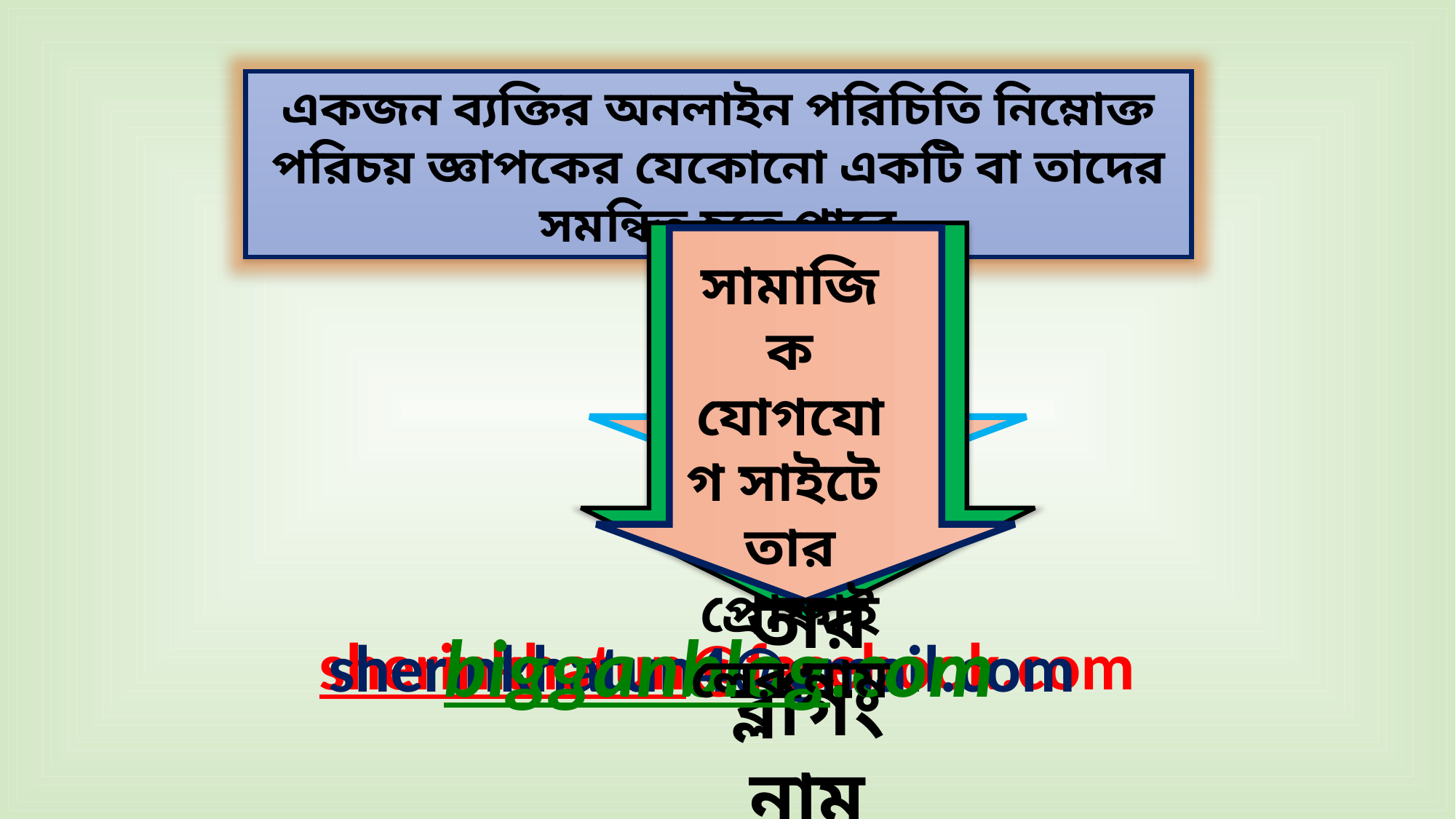

একজন ব্যক্তির অনলাইন পরিচিতি নিম্নোক্ত পরিচয় জ্ঞাপকের যেকোনো একটি বা তাদের সমন্বিত হতে পারে

নিদিষ্ট কোনো ব্লগ সাইটে তার ব্লগিং নাম

সামাজিক যোগযোগ সাইটে  তার প্রোফাইলের নাম

ই-মেইল ঠিকানা
bigganblog.com
sherinkhatun@facebook.com
sherinkhatun4@gmail.com